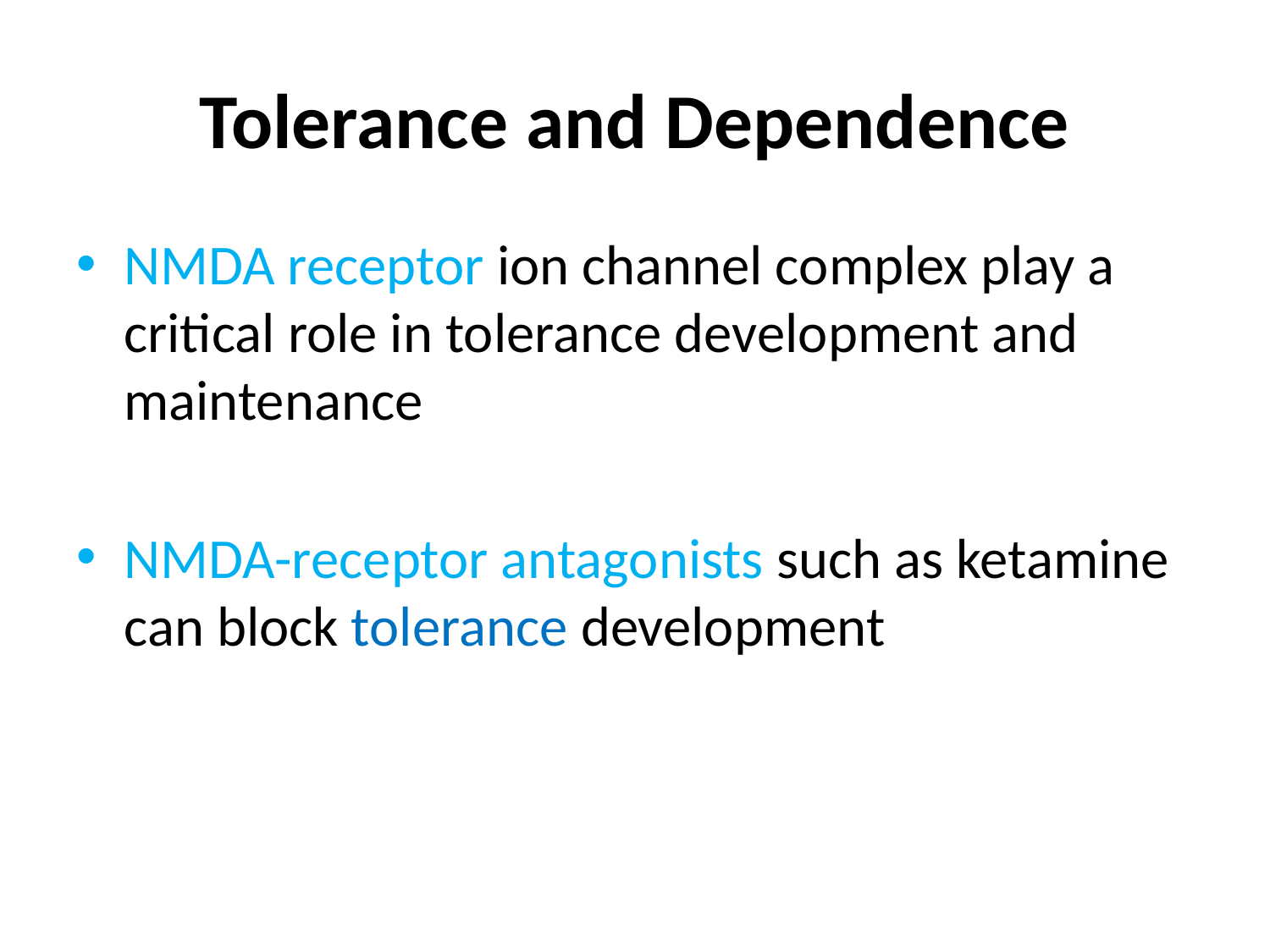

# Tolerance and Dependence
NMDA receptor ion channel complex play a critical role in tolerance development and maintenance

NMDA-receptor antagonists such as ketamine can block tolerance development